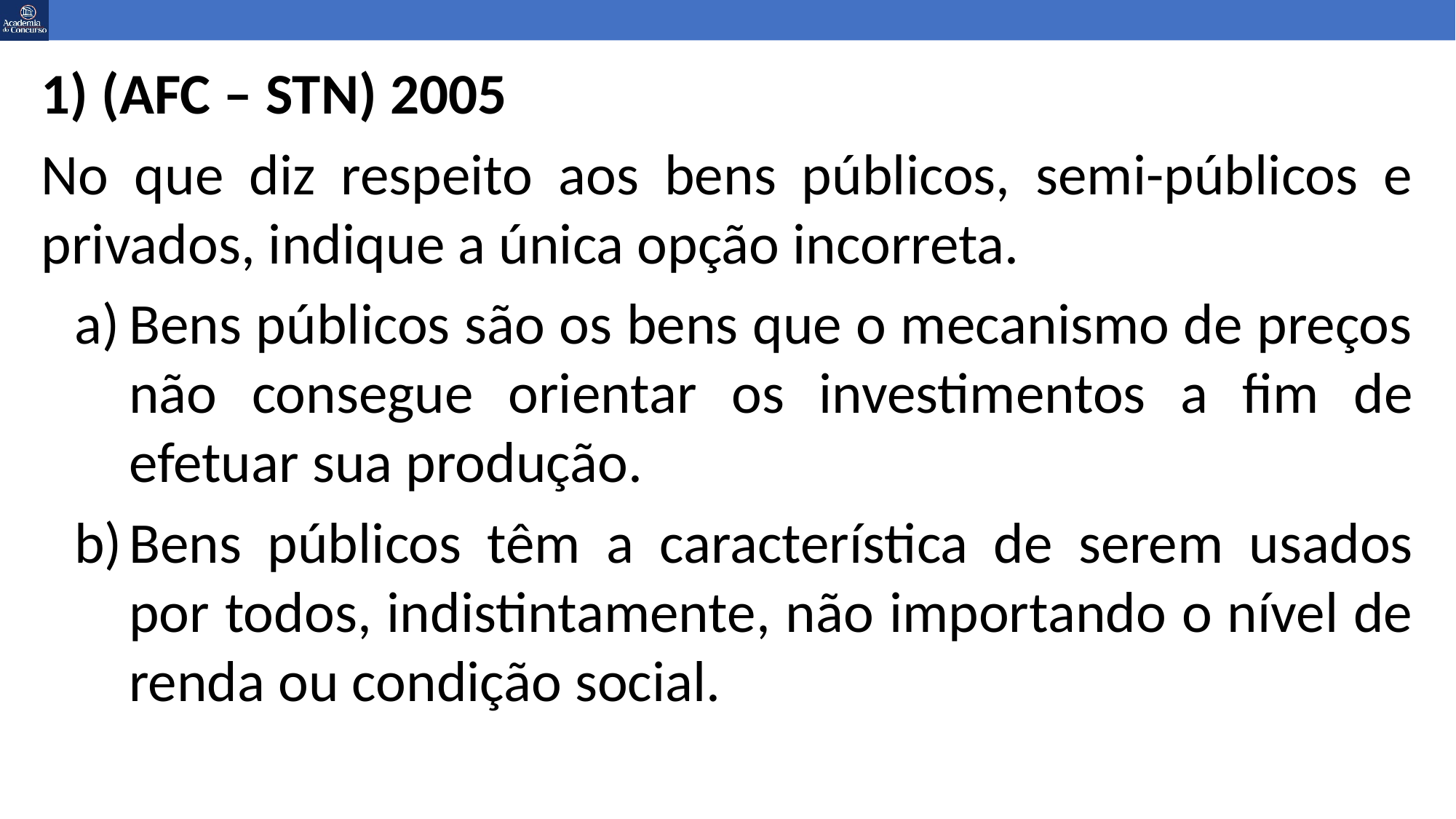

1) (AFC – STN) 2005
No que diz respeito aos bens públicos, semi-públicos e privados, indique a única opção incorreta.
Bens públicos são os bens que o mecanismo de preços não consegue orientar os investimentos a fim de efetuar sua produção.
Bens públicos têm a característica de serem usados por todos, indistintamente, não importando o nível de renda ou condição social.